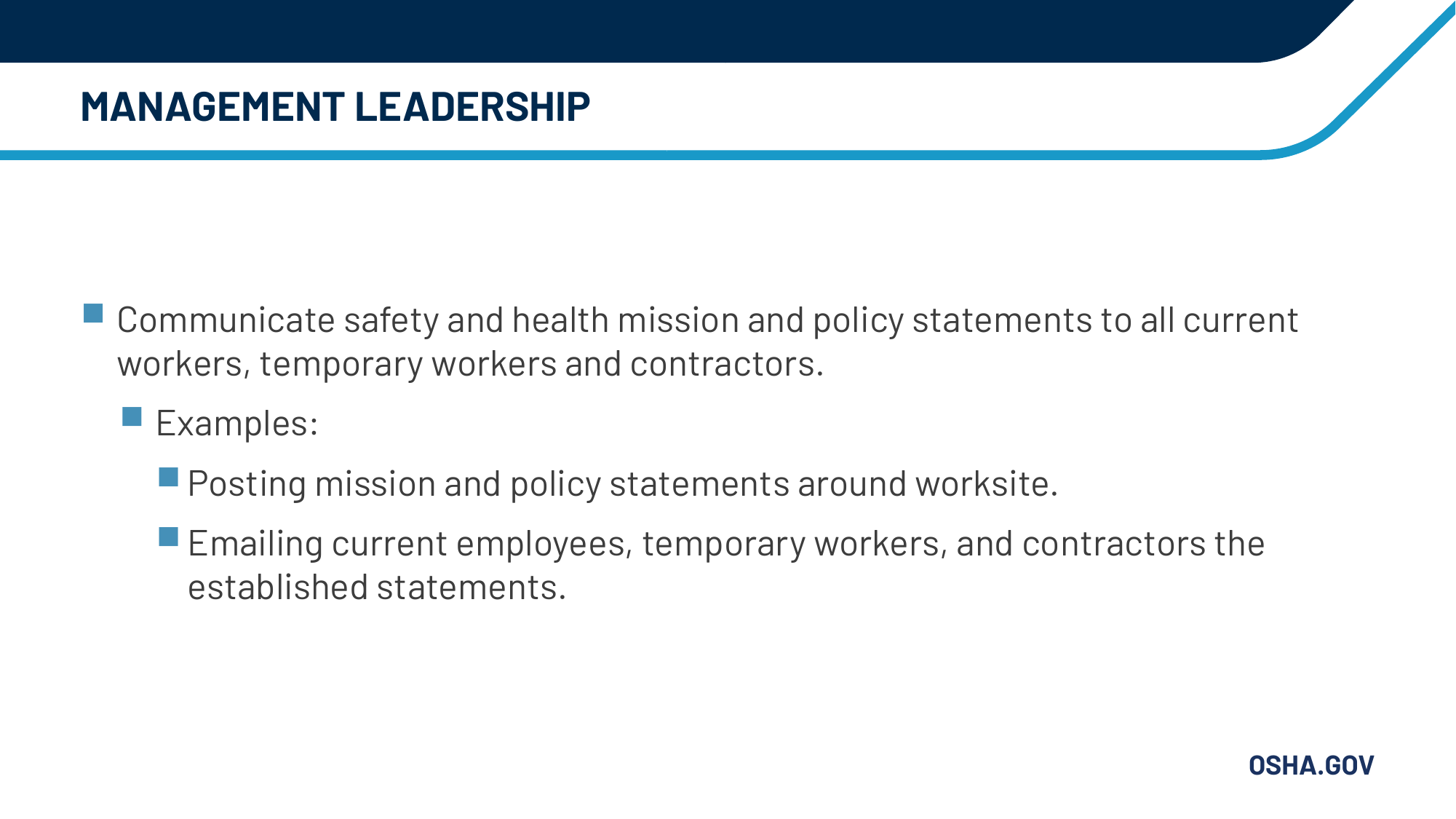

# MANAGEMENT LEADERSHIP
Communicate safety and health mission and policy statements to all current workers, temporary workers and contractors.
Examples:
Posting mission and policy statements around worksite.
Emailing current employees, temporary workers, and contractors the established statements.